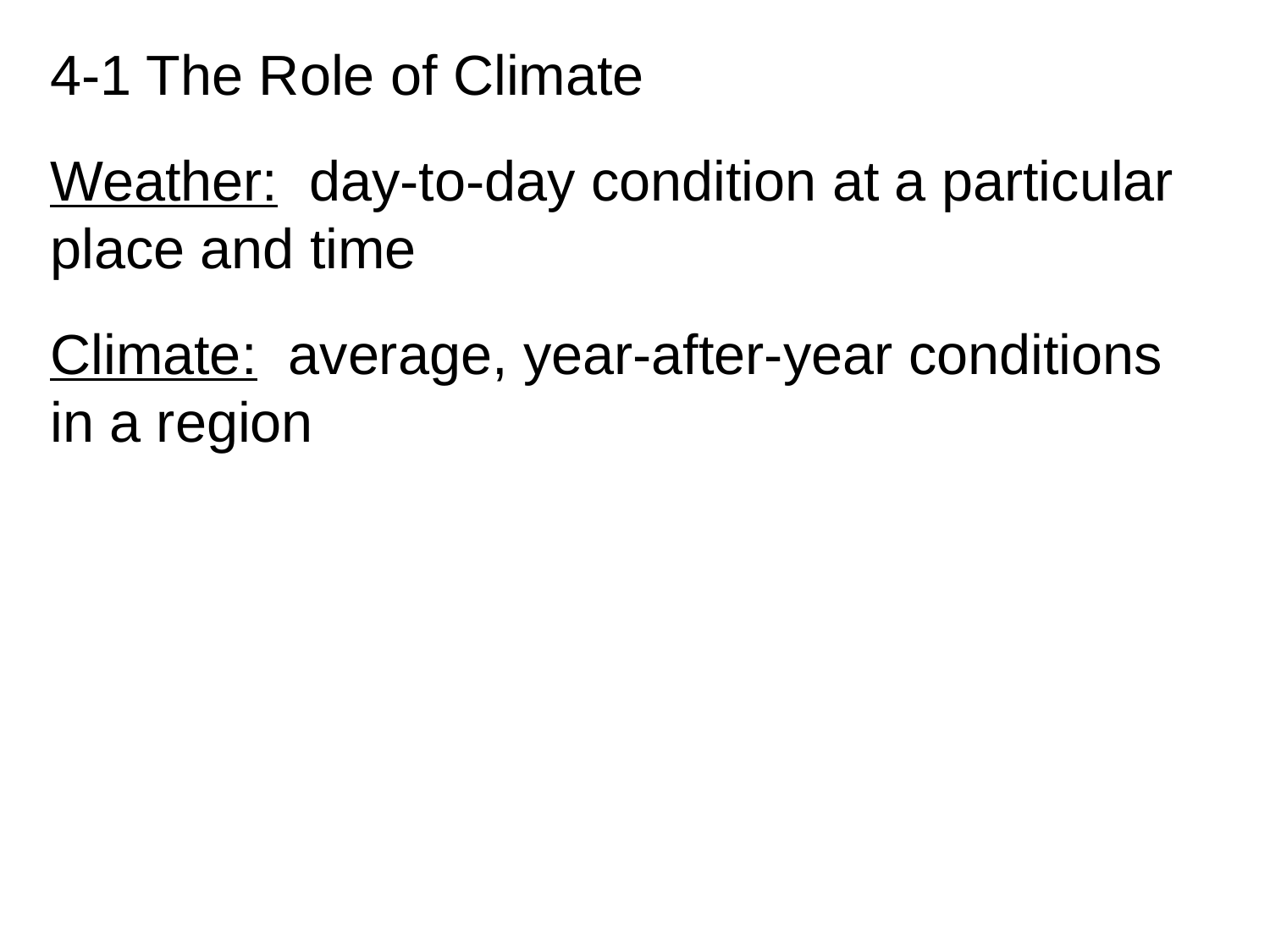

4-1 The Role of Climate

Weather:  day-to-day condition at a particular place and time

Climate:  average, year-after-year conditions in a region